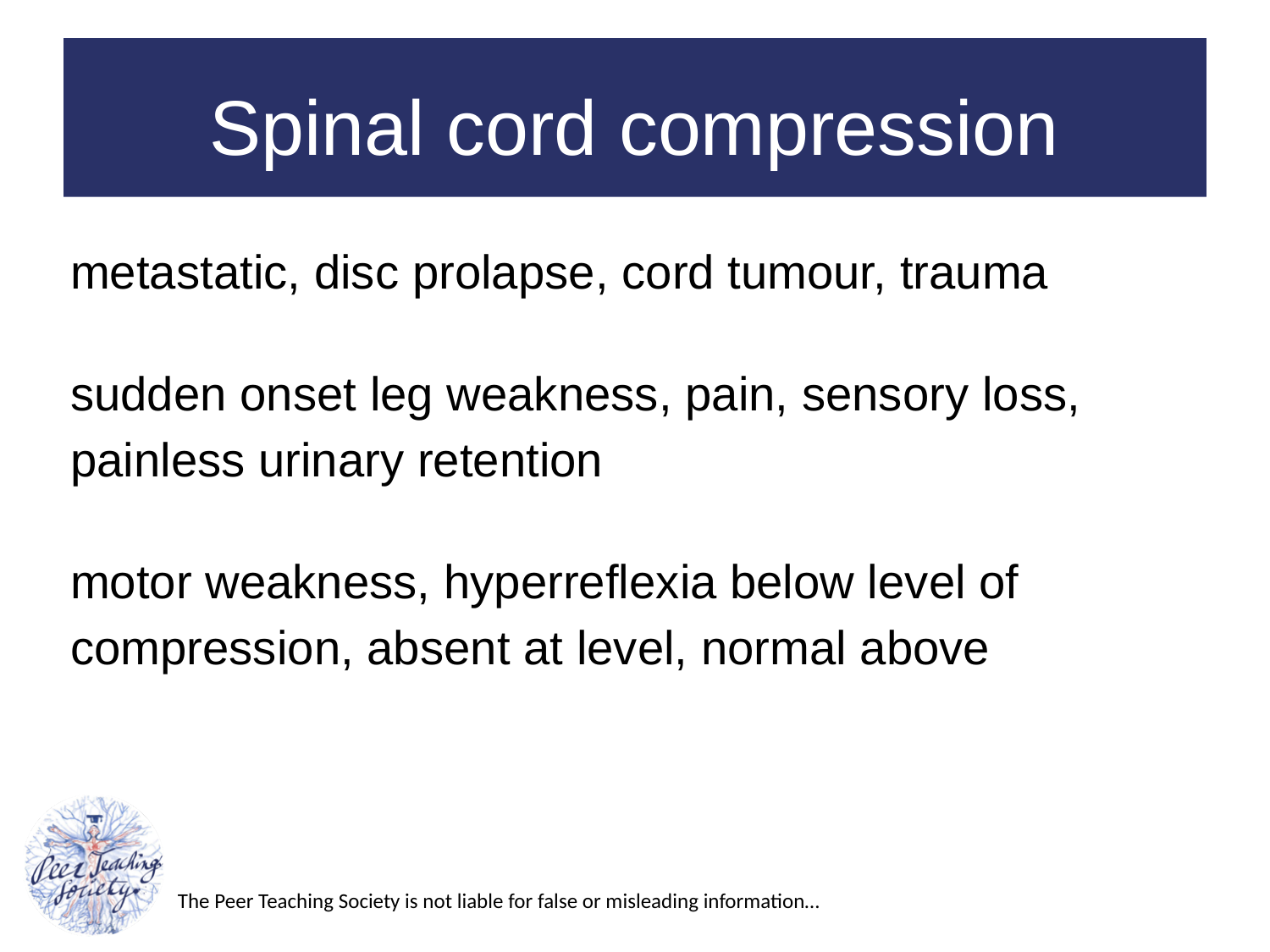

# Spinal cord compression
metastatic, disc prolapse, cord tumour, trauma
sudden onset leg weakness, pain, sensory loss, painless urinary retention
motor weakness, hyperreflexia below level of compression, absent at level, normal above